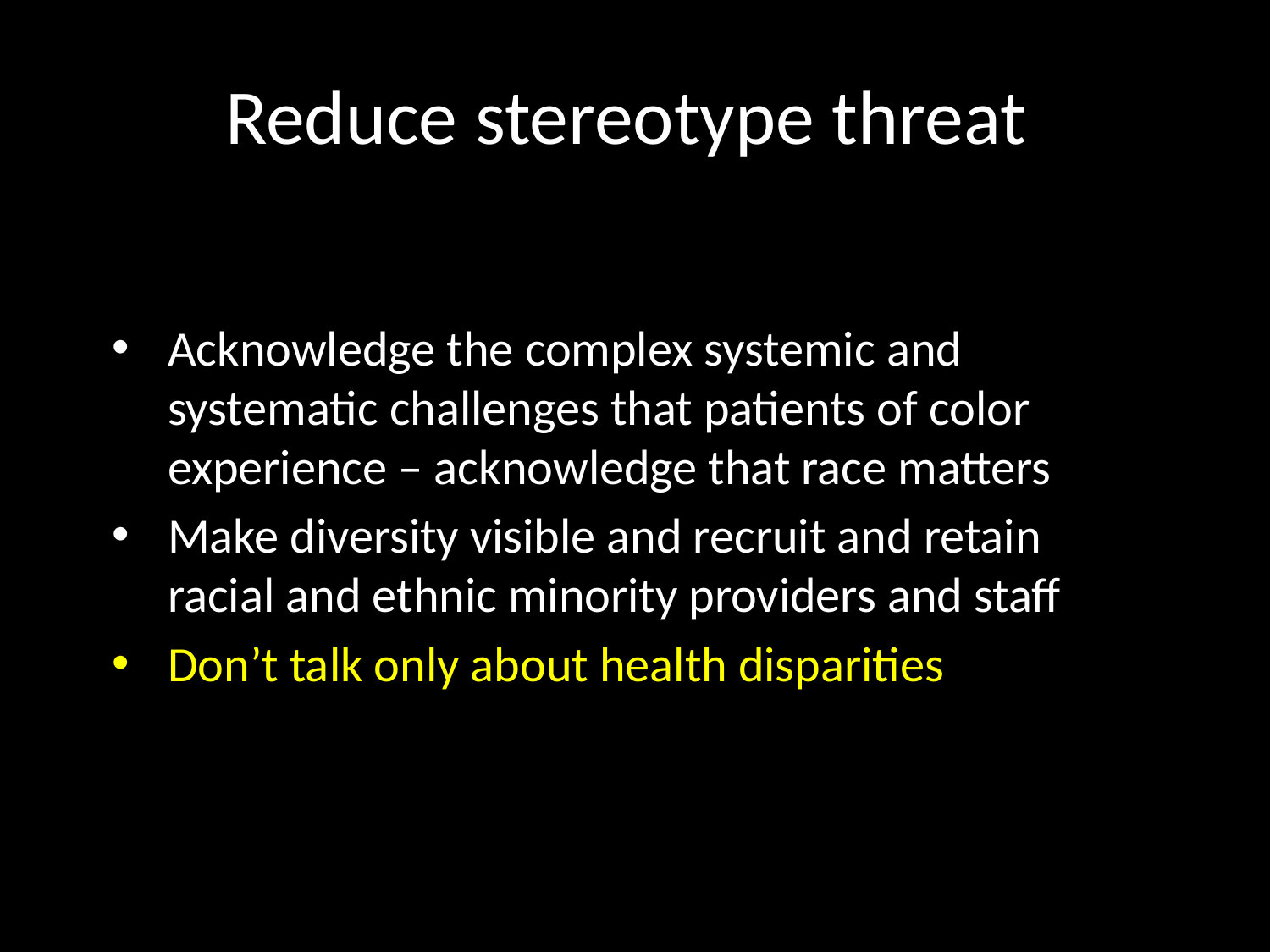

# Reduce stereotype threat
Acknowledge the complex systemic and systematic challenges that patients of color experience – acknowledge that race matters
Make diversity visible and recruit and retain racial and ethnic minority providers and staff
Don’t talk only about health disparities